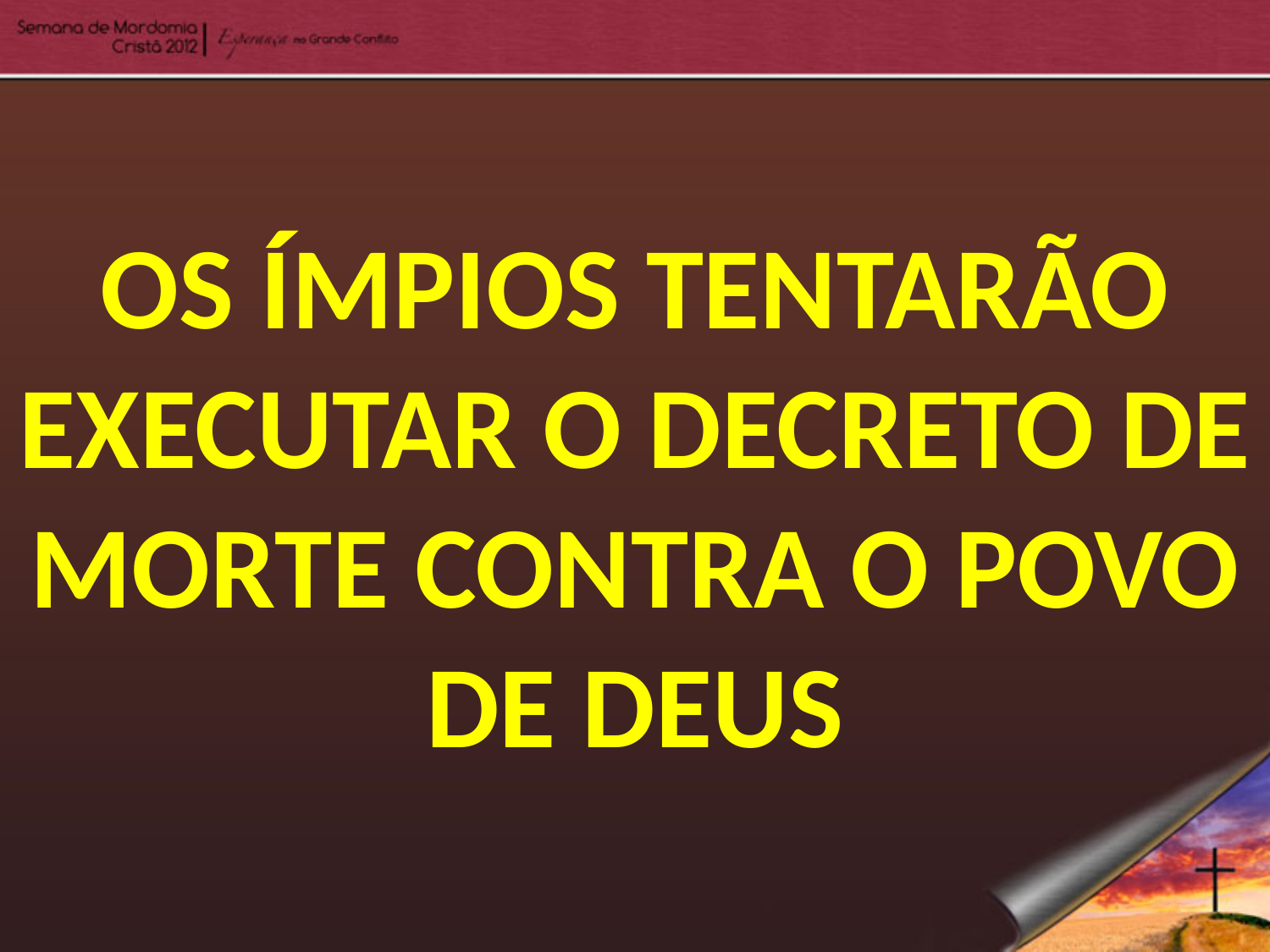

OS ÍMPIOS TENTARÃO EXECUTAR O DECRETO DE MORTE CONTRA O POVO DE DEUS